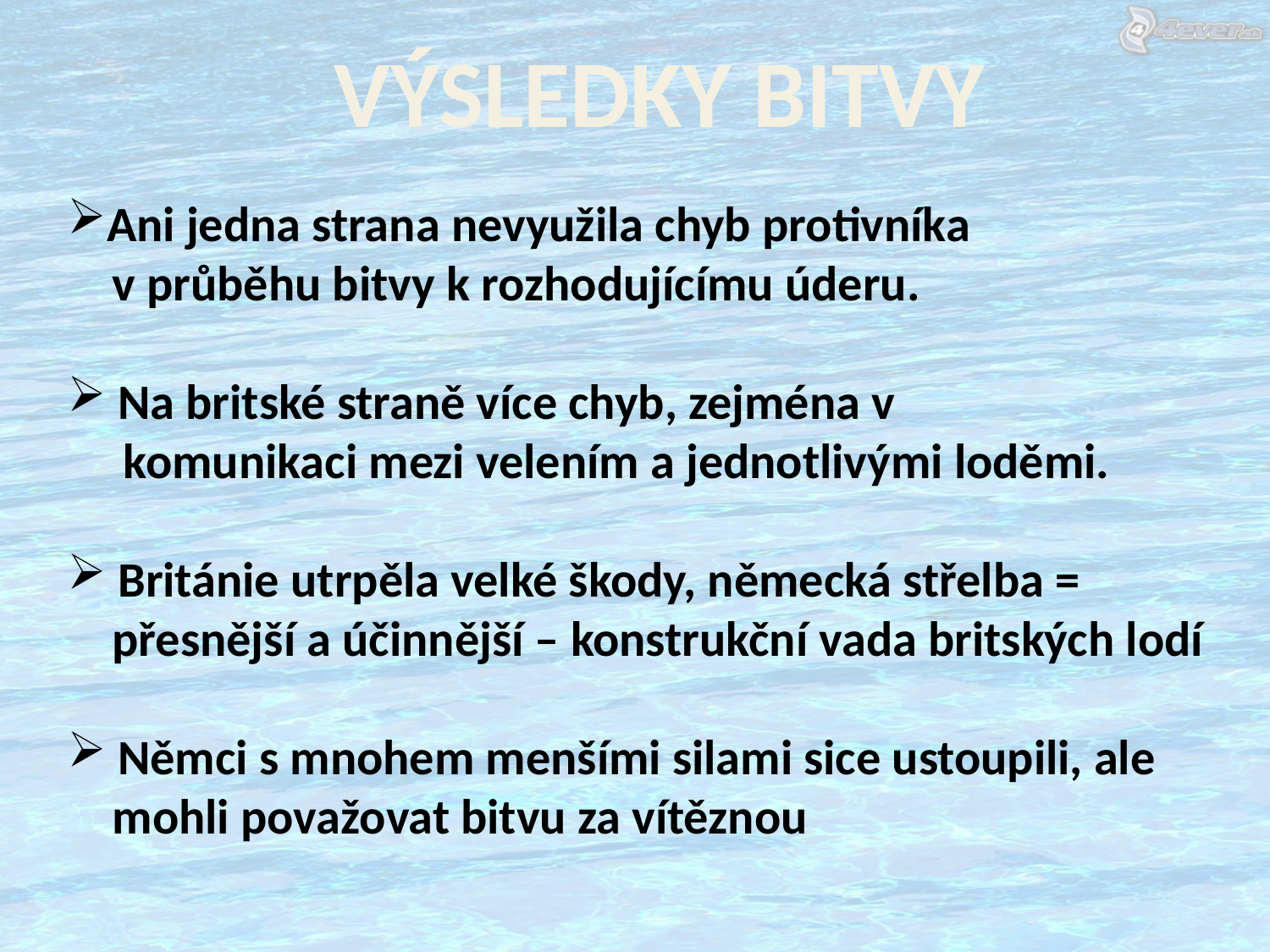

VÝSLEDKY BITVY
Ani jedna strana nevyužila chyb protivníka
    v průběhu bitvy k rozhodujícímu úderu.

 Na britské straně více chyb, zejména v
     komunikaci mezi velením a jednotlivými loděmi.

 Británie utrpěla velké škody, německá střelba =
    přesnější a účinnější – konstrukční vada britských lodí

 Němci s mnohem menšími silami sice ustoupili, ale
    mohli považovat bitvu za vítěznou